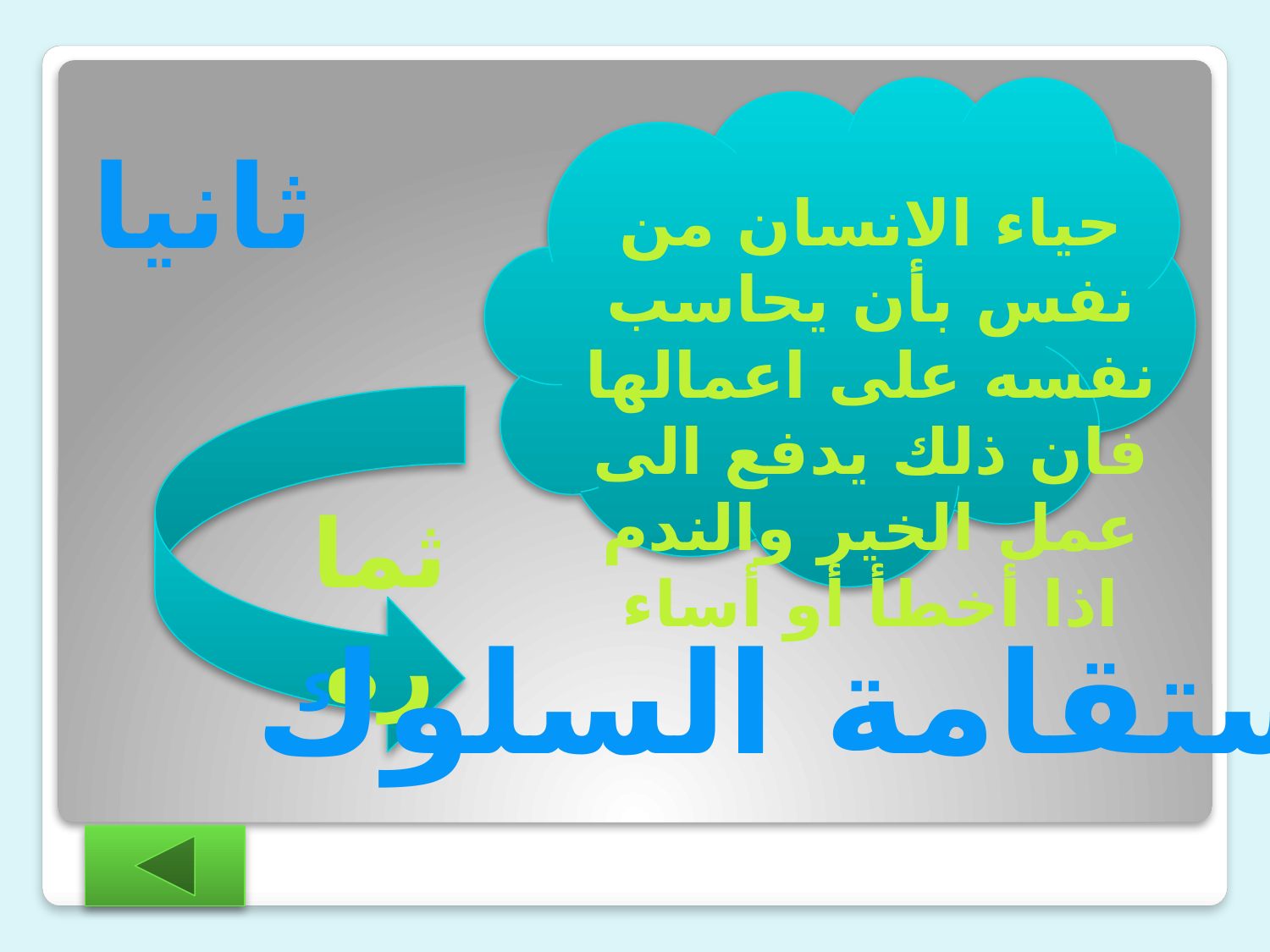

ثانيا
حياء الانسان من نفس بأن يحاسب نفسه على اعمالها فان ذلك يدفع الى عمل الخير والندم اذا أخطأ أو أساء

ثماره
استقامة السلوك